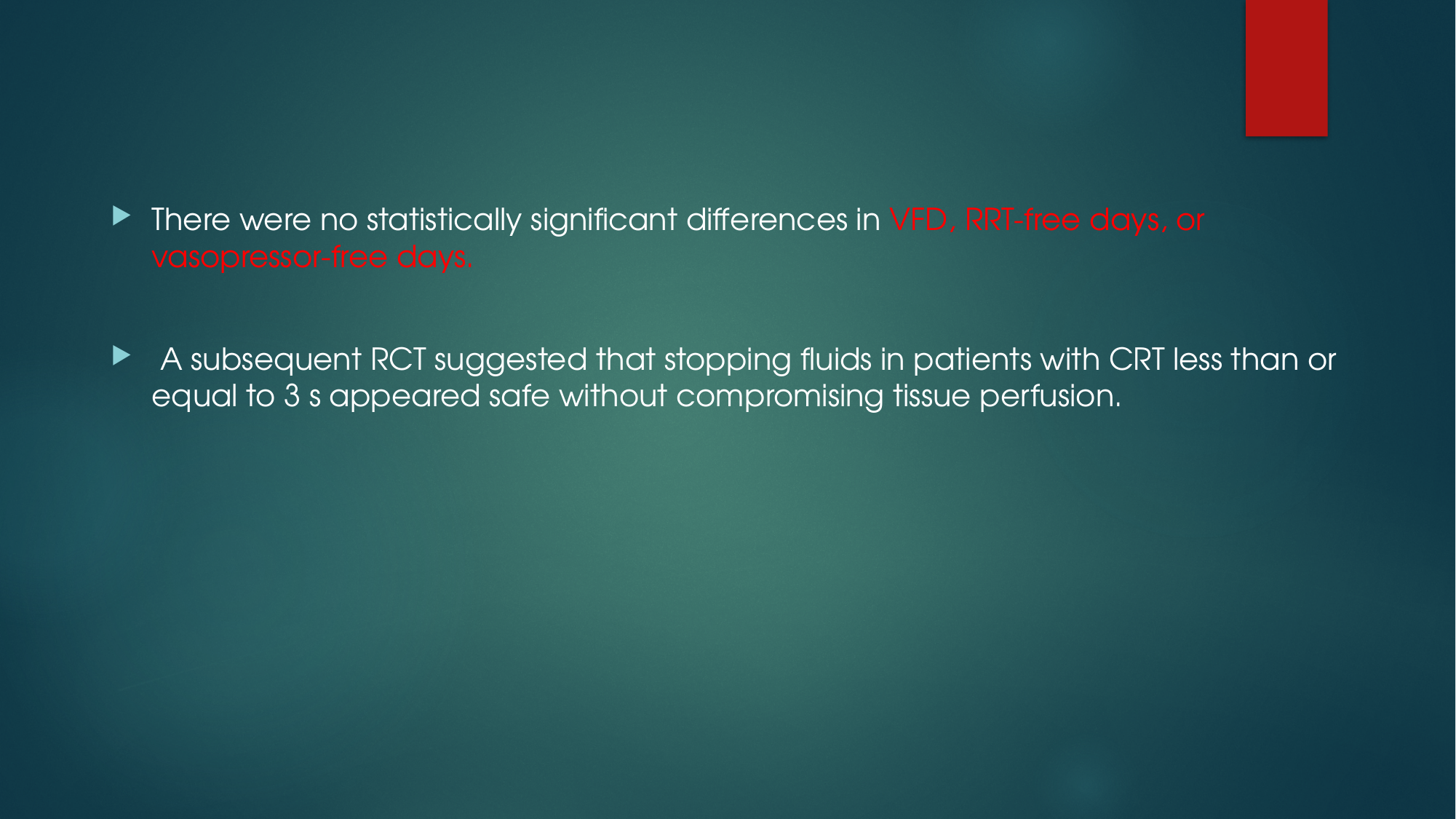

There were no statistically significant differences in VFD, RRT-free days, or vasopressor-free days.

 A subsequent RCT suggested that stopping fluids in patients with CRT less than or equal to 3 s appeared safe without compromising tissue perfusion.